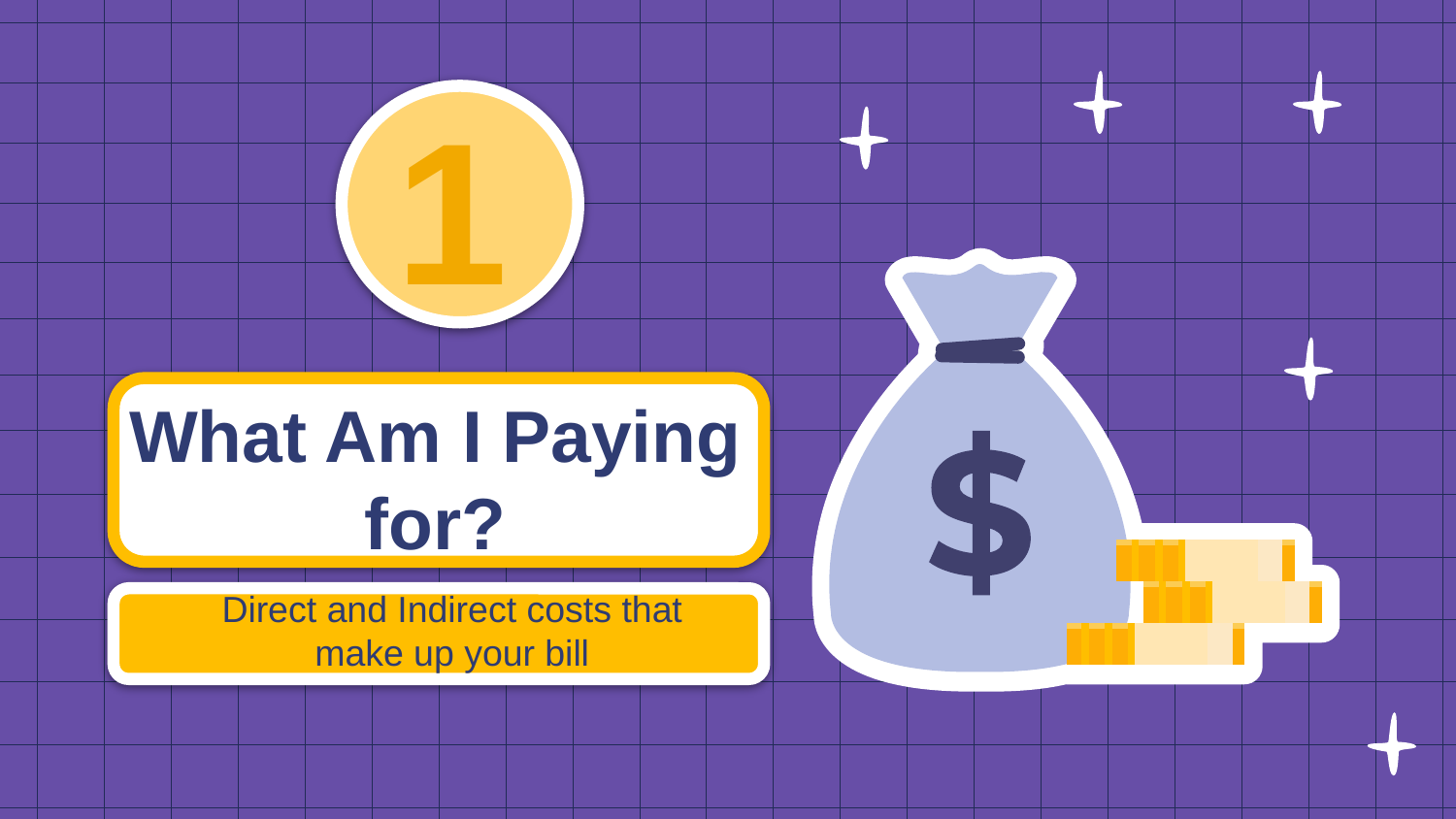

1
# What Am I Paying for?
Direct and Indirect costs that make up your bill